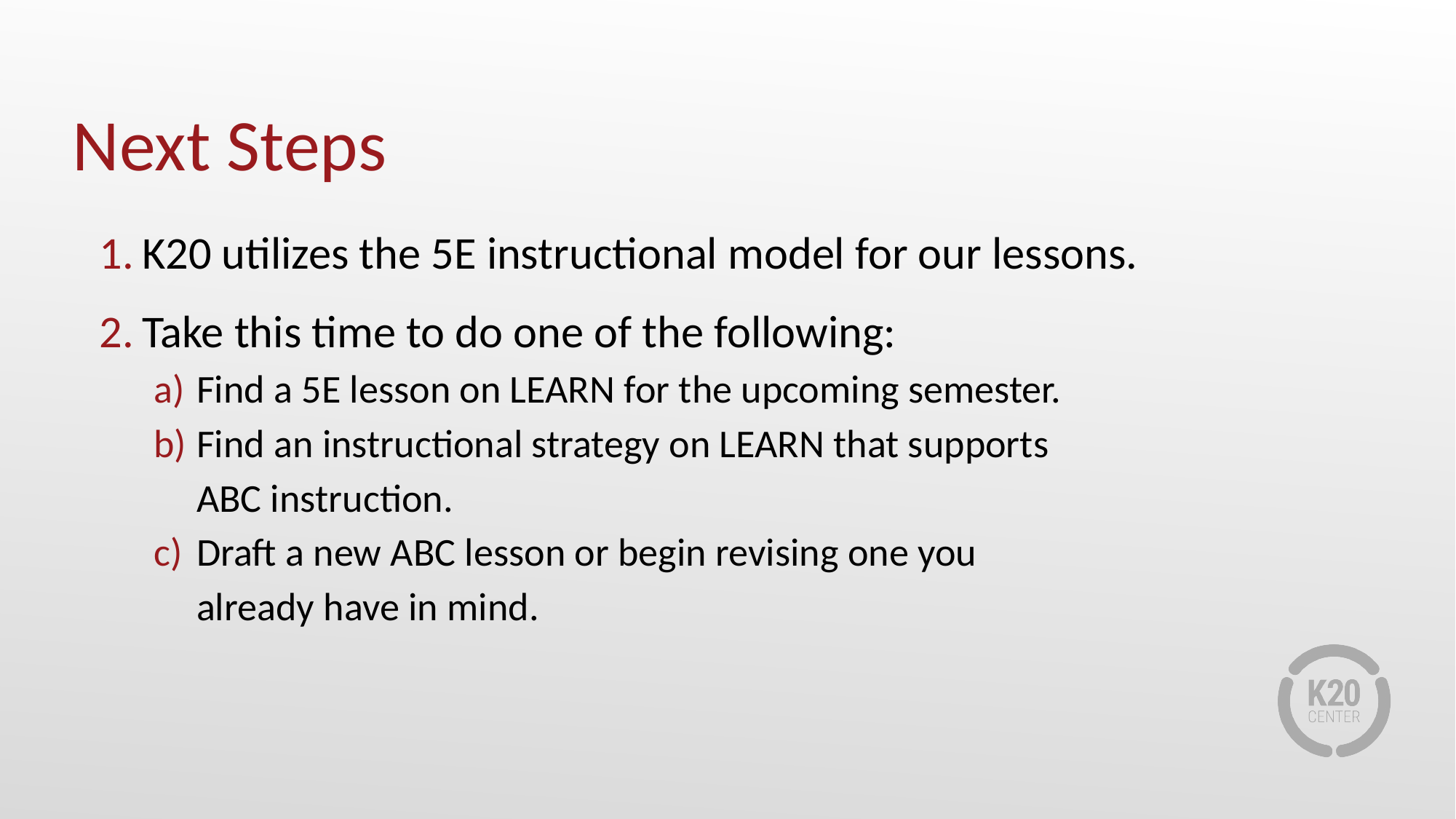

# Next Steps
K20 utilizes the 5E instructional model for our lessons.
Take this time to do one of the following:
Find a 5E lesson on LEARN for the upcoming semester.
Find an instructional strategy on LEARN that supports
ABC instruction.
Draft a new ABC lesson or begin revising one you
already have in mind.